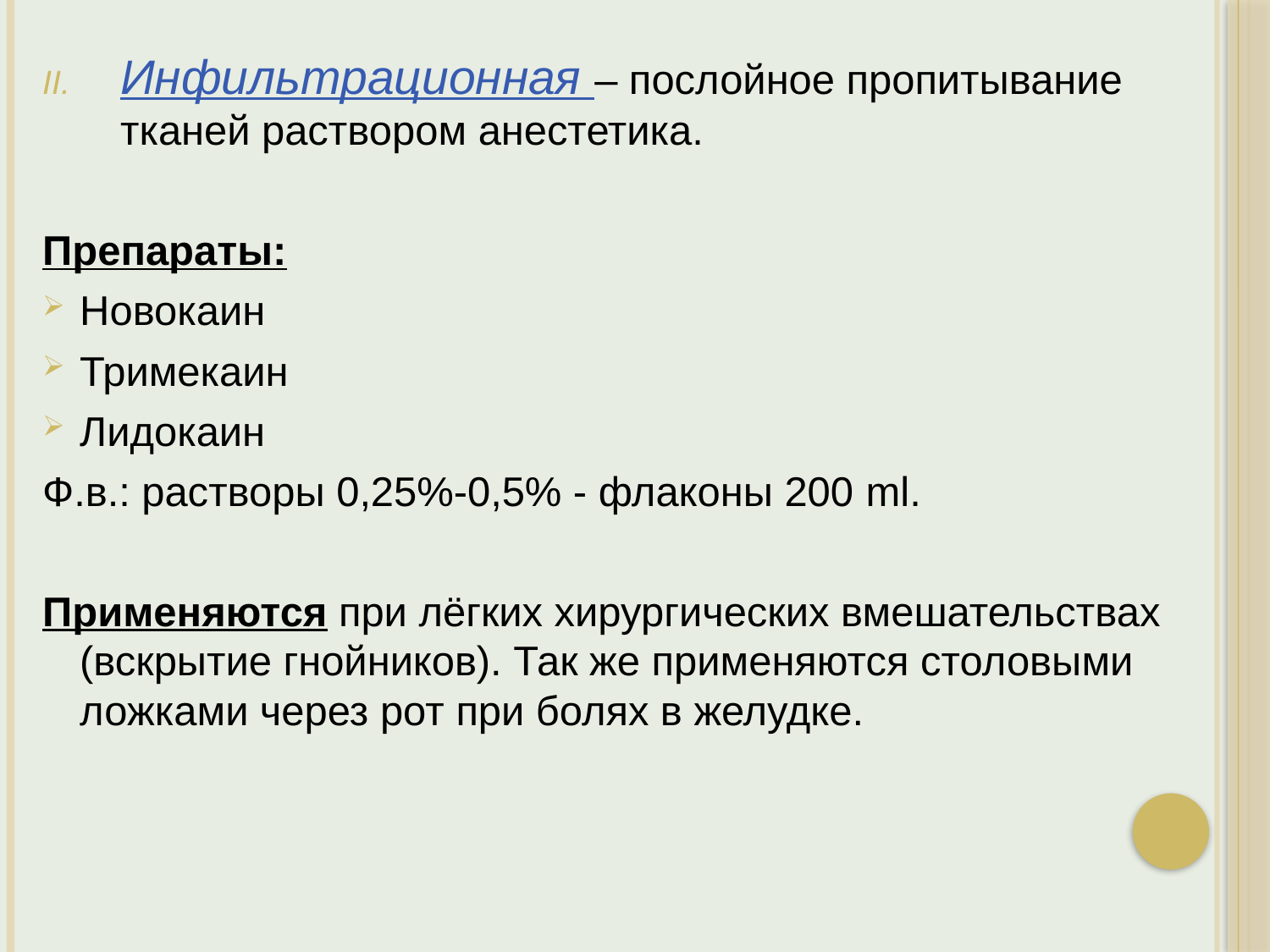

Инфильтрационная – послойное пропитывание тканей раствором анестетика.

Препараты:
Новокаин
Тримекаин
Лидокаин
Ф.в.: растворы 0,25%-0,5% - флаконы 200 ml.

Применяются при лёгких хирургических вмешательствах (вскрытие гнойников). Так же применяются столовыми ложками через рот при болях в желудке.